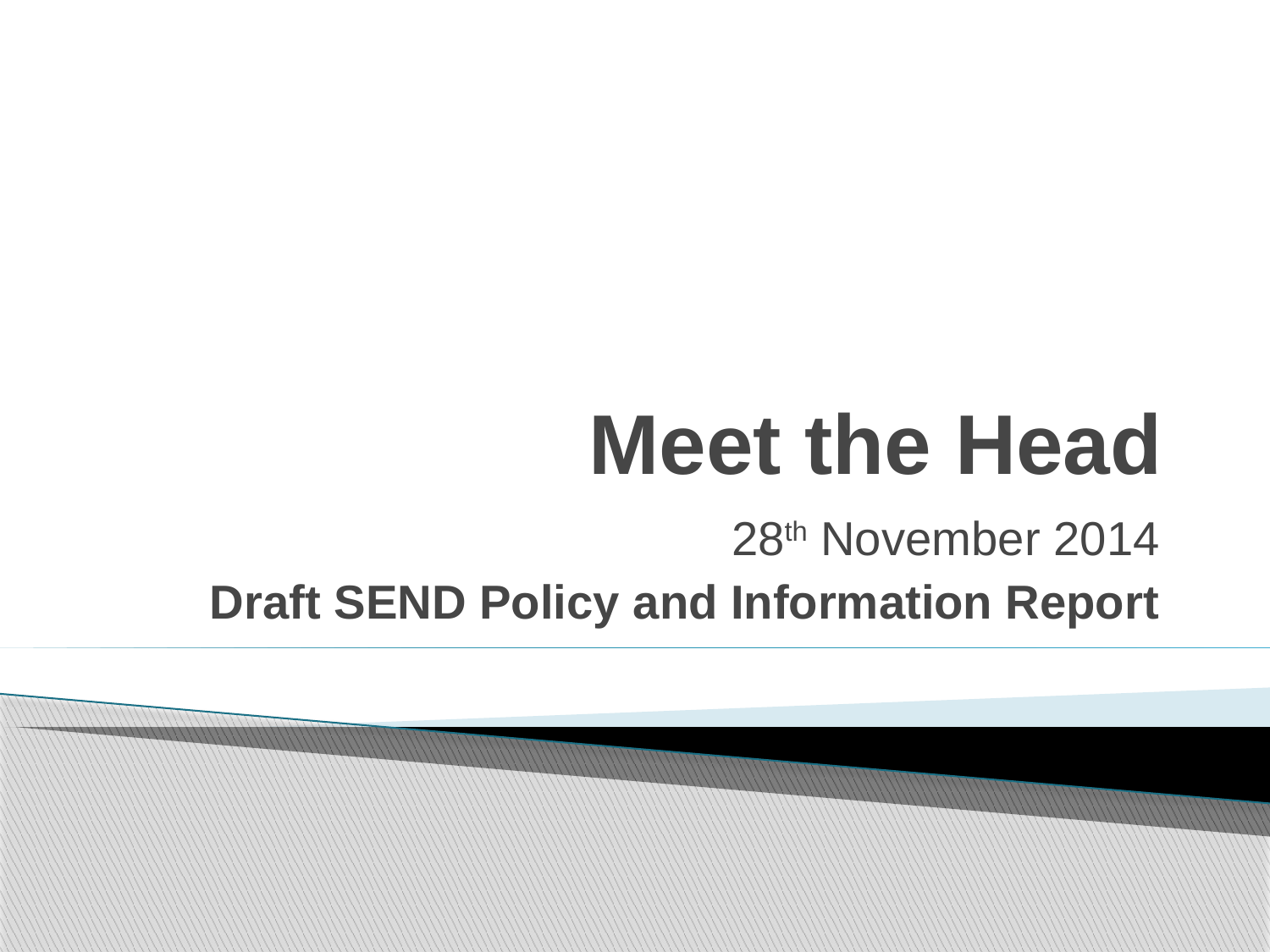

# Meet the Head
28th November 2014
Draft SEND Policy and Information Report